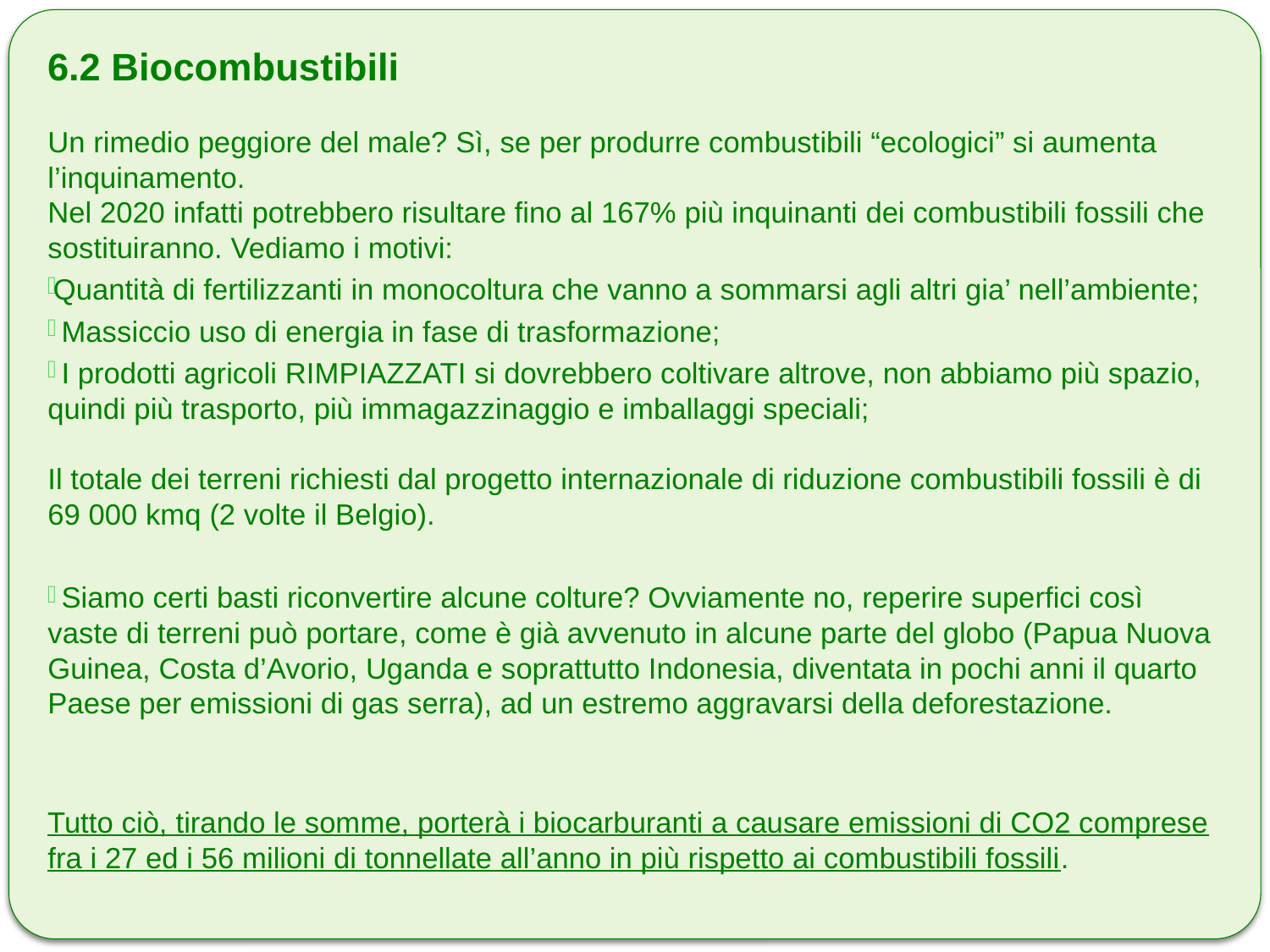

6.2 Biocombustibili
Un rimedio peggiore del male? Sì, se per produrre combustibili “ecologici” si aumenta l’inquinamento. 
Nel 2020 infatti potrebbero risultare fino al 167% più inquinanti dei combustibili fossili che sostituiranno. Vediamo i motivi:
Quantità di fertilizzanti in monocoltura che vanno a sommarsi agli altri gia’ nell’ambiente;
 Massiccio uso di energia in fase di trasformazione;
 I prodotti agricoli RIMPIAZZATI si dovrebbero coltivare altrove, non abbiamo più spazio, quindi più trasporto, più immagazzinaggio e imballaggi speciali;
Il totale dei terreni richiesti dal progetto internazionale di riduzione combustibili fossili è di 69 000 kmq (2 volte il Belgio).

 Siamo certi basti riconvertire alcune colture? Ovviamente no, reperire superfici così vaste di terreni può portare, come è già avvenuto in alcune parte del globo (Papua Nuova Guinea, Costa d’Avorio, Uganda e soprattutto Indonesia, diventata in pochi anni il quarto Paese per emissioni di gas serra), ad un estremo aggravarsi della deforestazione.

Tutto ciò, tirando le somme, porterà i biocarburanti a causare emissioni di CO2 comprese fra i 27 ed i 56 milioni di tonnellate all’anno in più rispetto ai combustibili fossili.